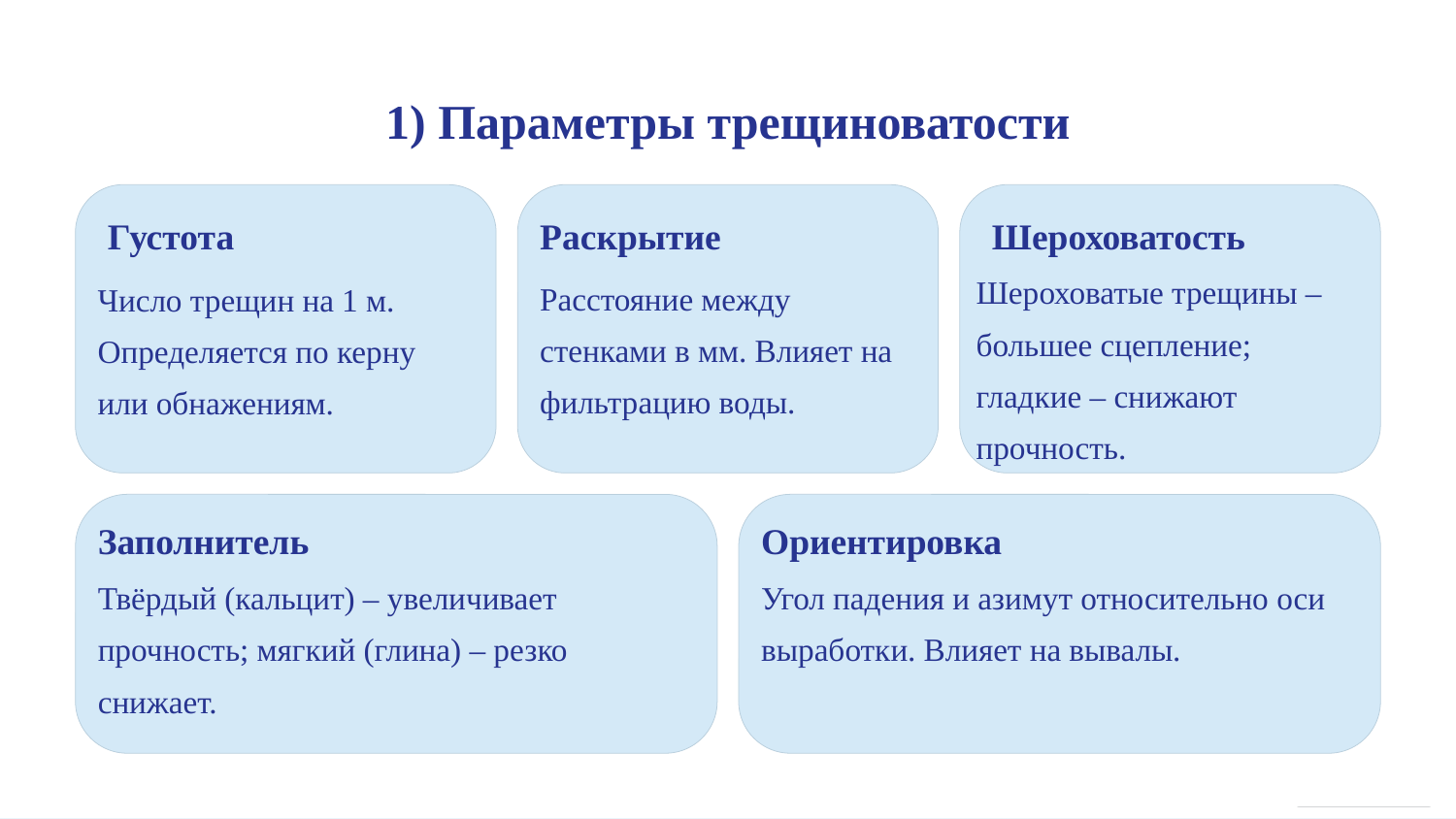

1) Параметры трещиноватости

Шероховатость
Густота
Раскрытие
Шероховатые трещины – большее сцепление; гладкие – снижают прочность.
Расстояние между стенками в мм. Влияет на фильтрацию воды.
Число трещин на 1 м. Определяется по керну или обнажениям.

Заполнитель
Ориентировка
Твёрдый (кальцит) – увеличивает прочность; мягкий (глина) – резко снижает.
Угол падения и азимут относительно оси выработки. Влияет на вывалы.